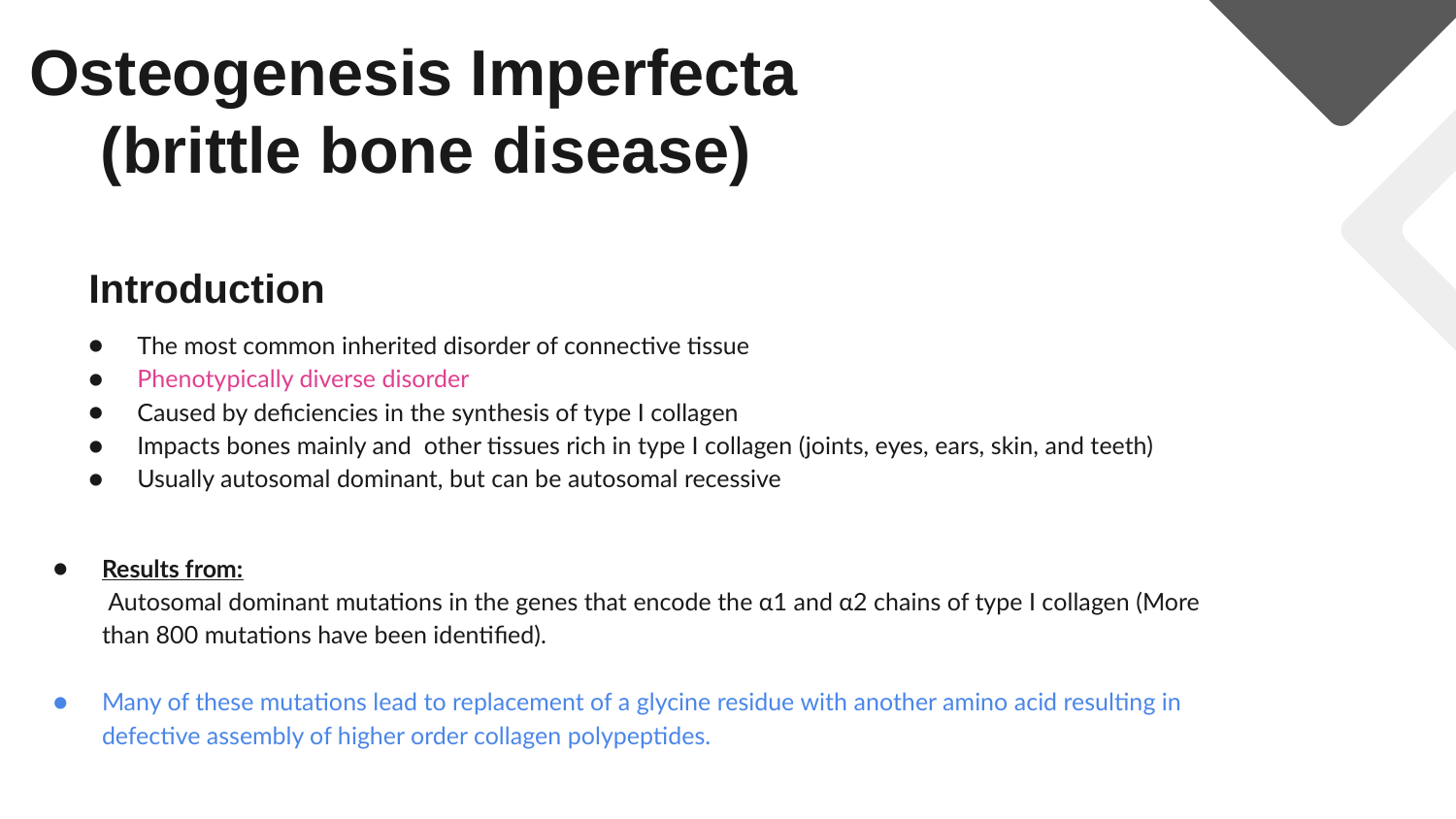

Osteogenesis Imperfecta
    (brittle bone disease)

# Introduction

The most common inherited disorder of connective tissue
Phenotypically diverse disorder
Caused by deficiencies in the synthesis of type I collagen
Impacts bones mainly and  other tissues rich in type I collagen (joints, eyes, ears, skin, and teeth)
Usually autosomal dominant, but can be autosomal recessive
Results from:
 Autosomal dominant mutations in the genes that encode the α1 and α2 chains of type I collagen (More than 800 mutations have been identified).

Many of these mutations lead to replacement of a glycine residue with another amino acid resulting in defective assembly of higher order collagen polypeptides.